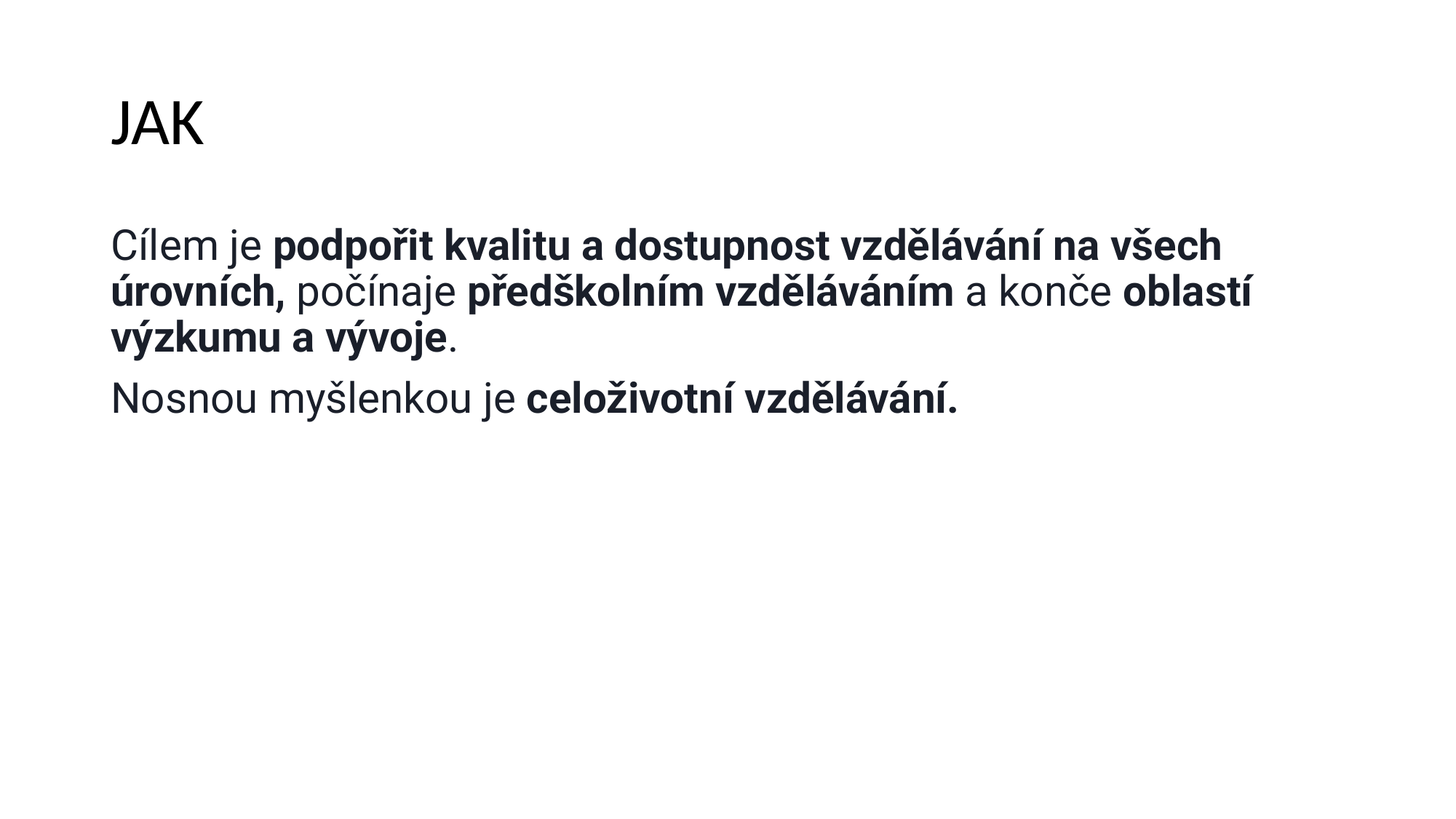

# JAK
Cílem je podpořit kvalitu a dostupnost vzdělávání na všech úrovních, počínaje předškolním vzděláváním a konče oblastí výzkumu a vývoje.
Nosnou myšlenkou je celoživotní vzdělávání.